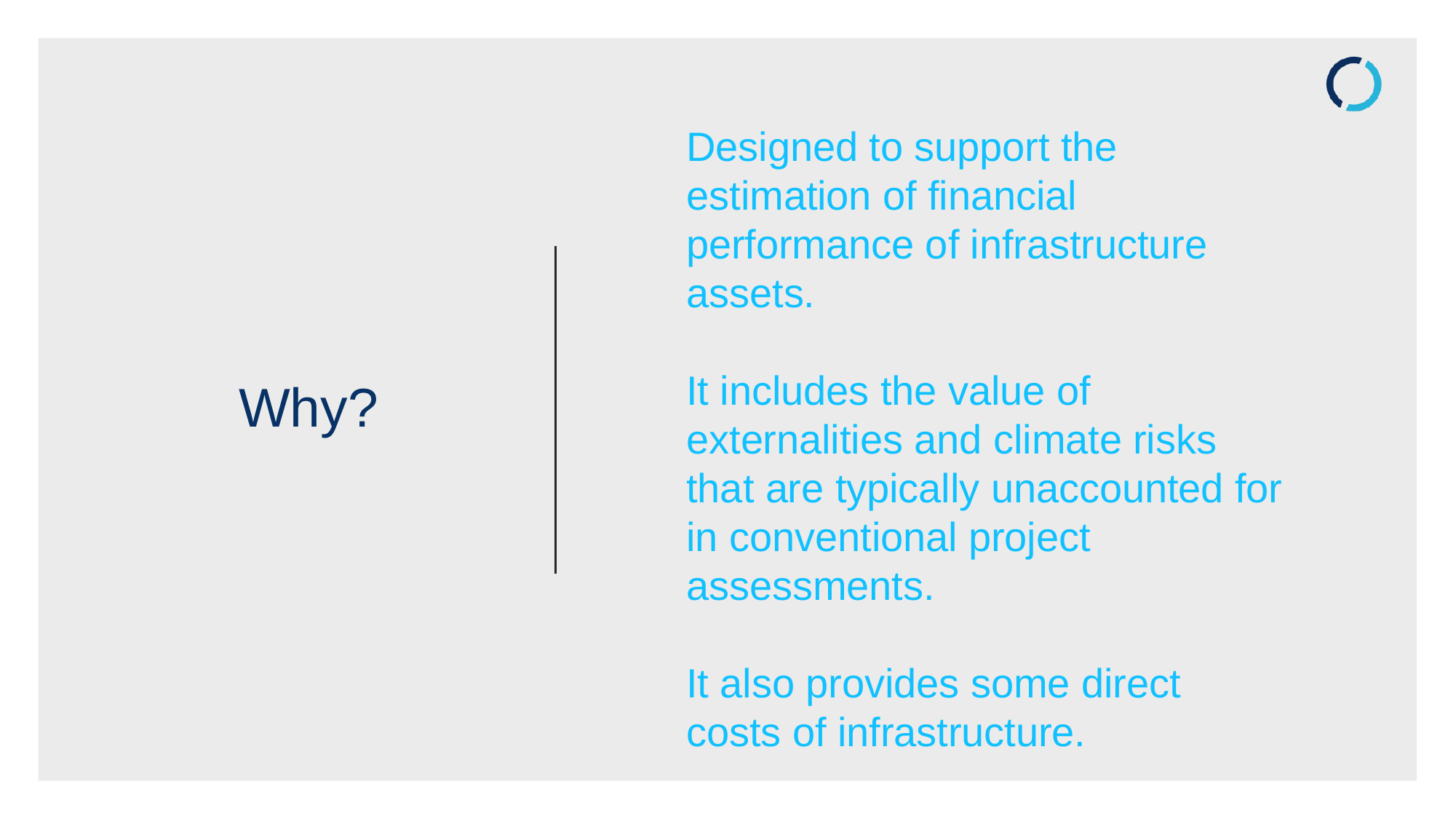

# Why?
Designed to support the estimation of financial performance of infrastructure assets.

It includes the value of externalities and climate risks that are typically unaccounted for in conventional project assessments.

It also provides some direct costs of infrastructure.